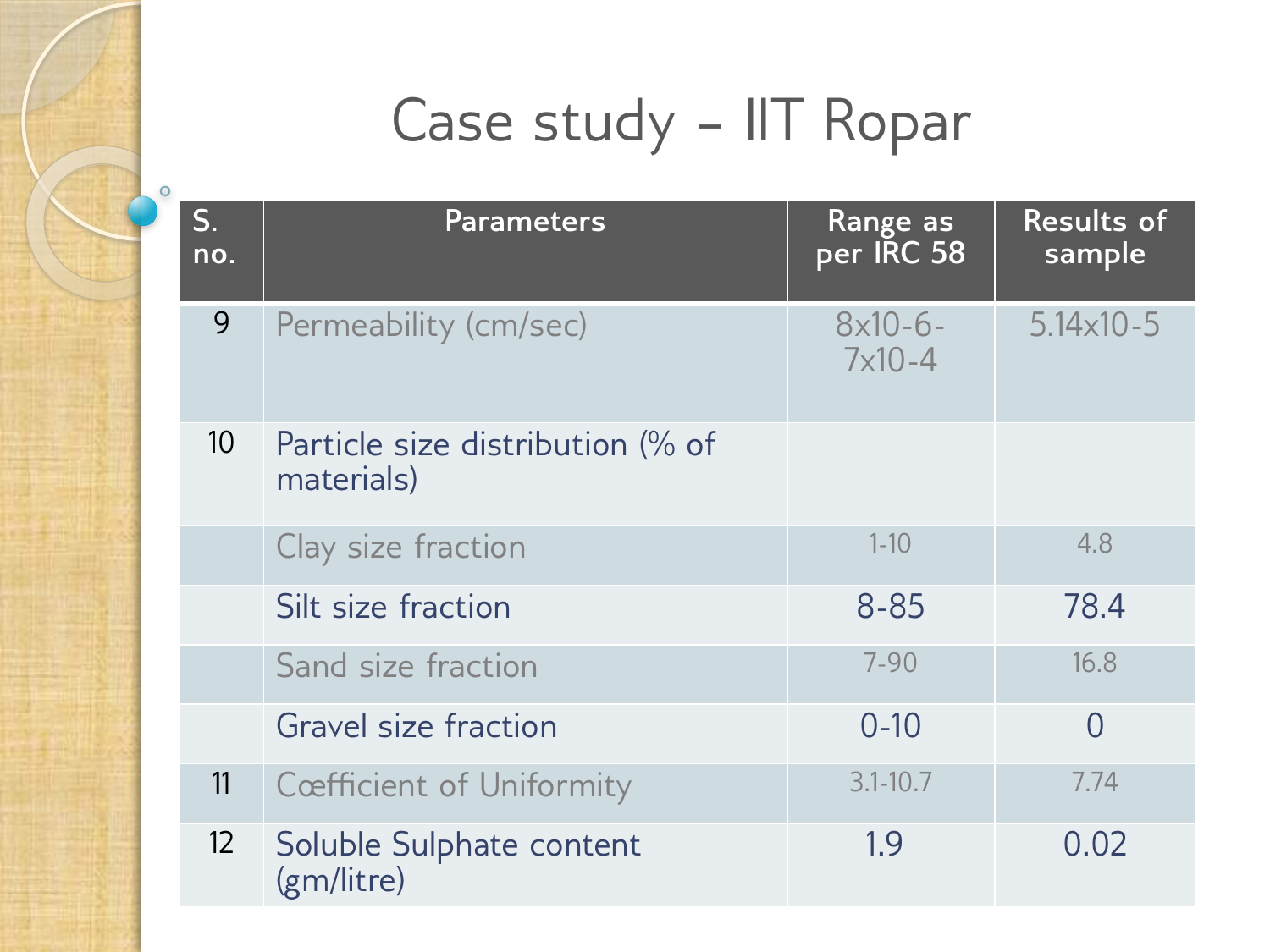

Case study – IIT Ropar
| S. no. | Parameters | Range as per IRC 58 | Results of sample |
| --- | --- | --- | --- |
| 9 | Permeability (cm/sec) | 8x10-6-7x10-4 | 5.14x10-5 |
| 10 | Particle size distribution (% of materials) |  |  |
|  | Clay size fraction | 1-10 | 4.8 |
|  | Silt size fraction | 8-85 | 78.4 |
|  | Sand size fraction | 7-90 | 16.8 |
|  | Gravel size fraction | 0-10 | 0 |
| 11 | Coefficient of Uniformity | 3.1-10.7 | 7.74 |
| 12 | Soluble Sulphate content (gm/litre) | 1.9 | 0.02 |